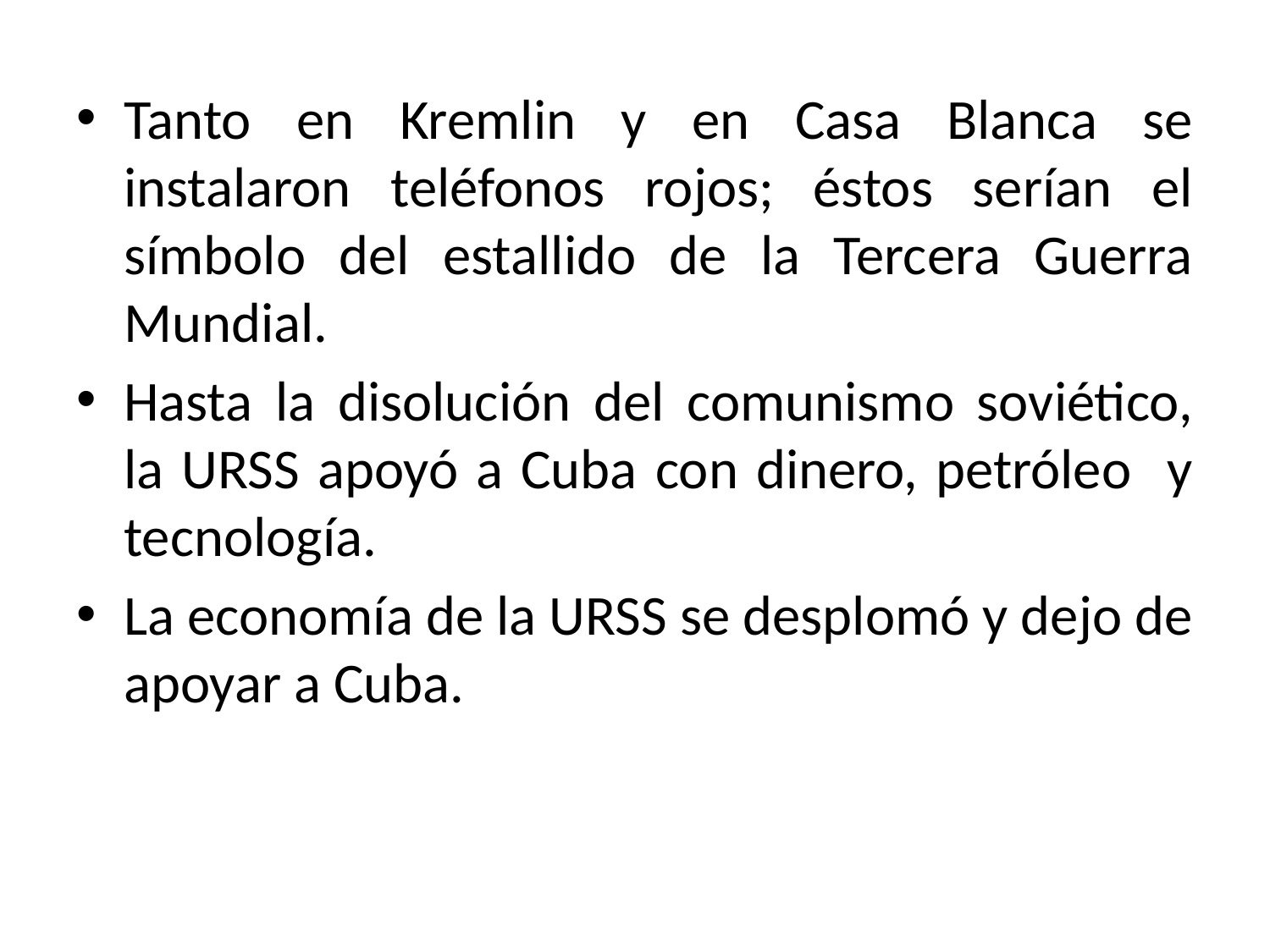

Tanto en Kremlin y en Casa Blanca se instalaron teléfonos rojos; éstos serían el símbolo del estallido de la Tercera Guerra Mundial.
Hasta la disolución del comunismo soviético, la URSS apoyó a Cuba con dinero, petróleo  y tecnología.
La economía de la URSS se desplomó y dejo de apoyar a Cuba.